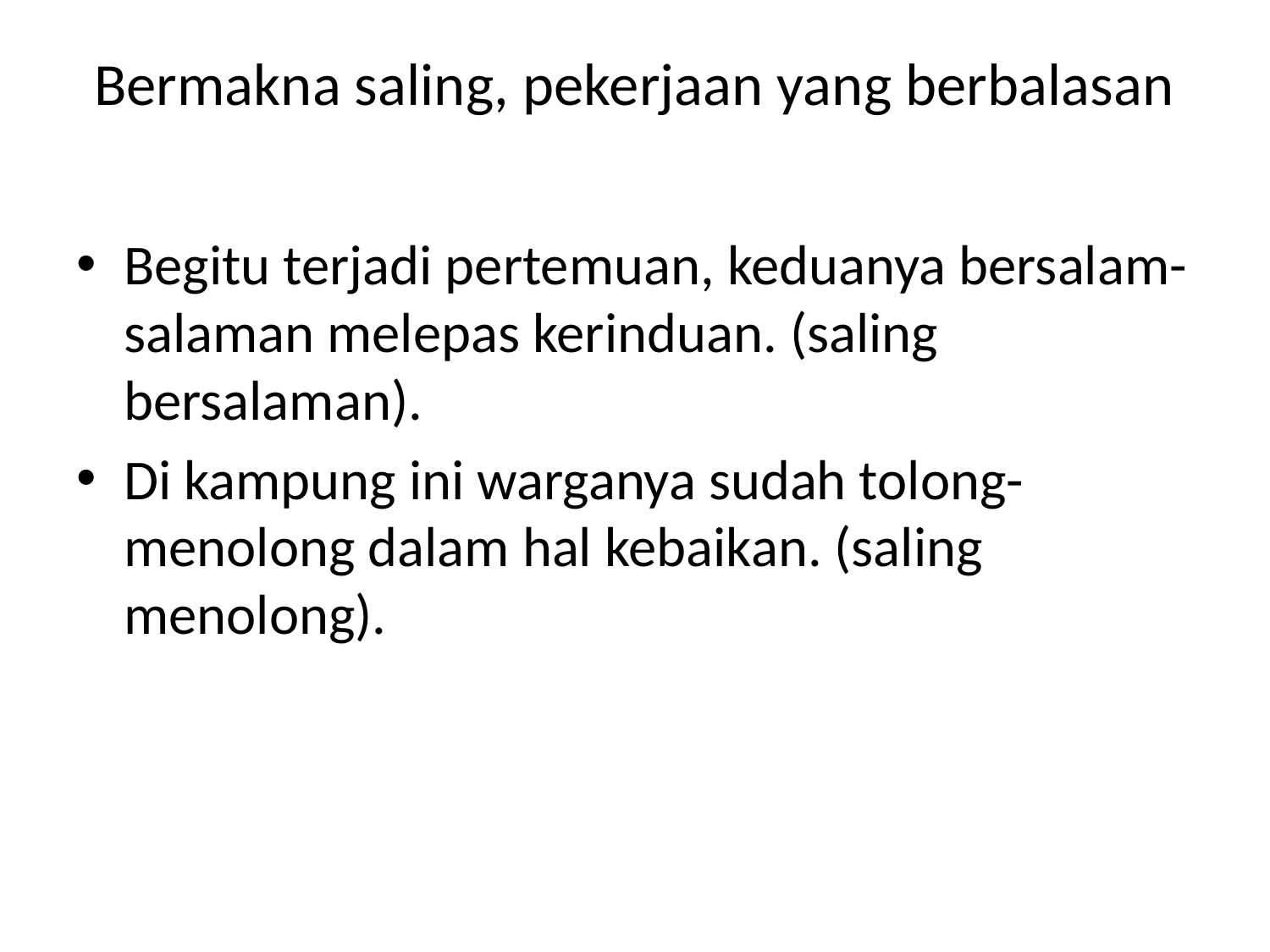

# Bermakna saling, pekerjaan yang berbalasan
Begitu terjadi pertemuan, keduanya bersalam-salaman melepas kerinduan. (saling bersalaman).
Di kampung ini warganya sudah tolong-menolong dalam hal kebaikan. (saling menolong).